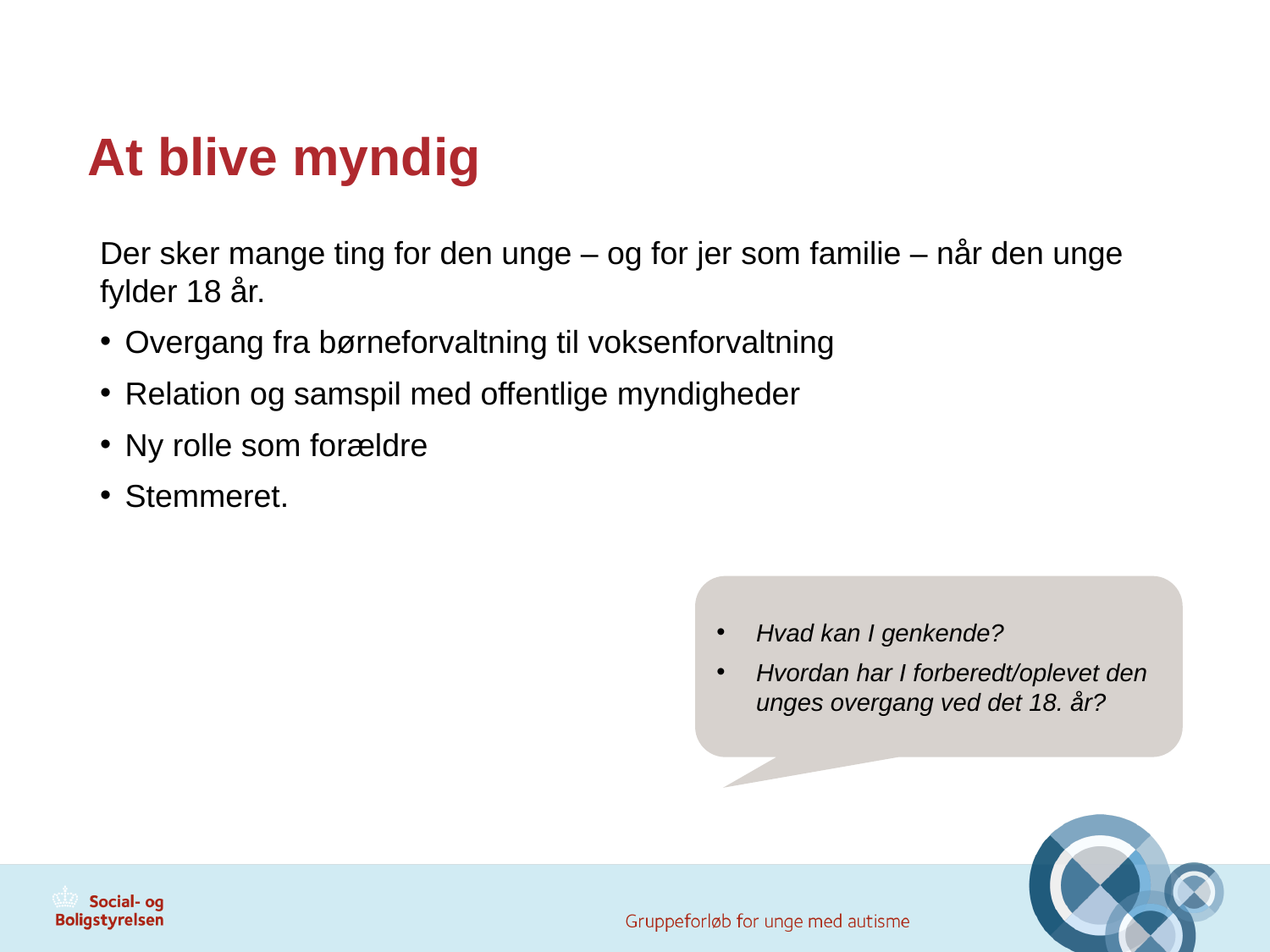

# At blive myndig
Der sker mange ting for den unge – og for jer som familie – når den unge fylder 18 år.
Overgang fra børneforvaltning til voksenforvaltning
Relation og samspil med offentlige myndigheder
Ny rolle som forældre
Stemmeret.

Hvad kan I genkende?
Hvordan har I forberedt/oplevet den unges overgang ved det 18. år?